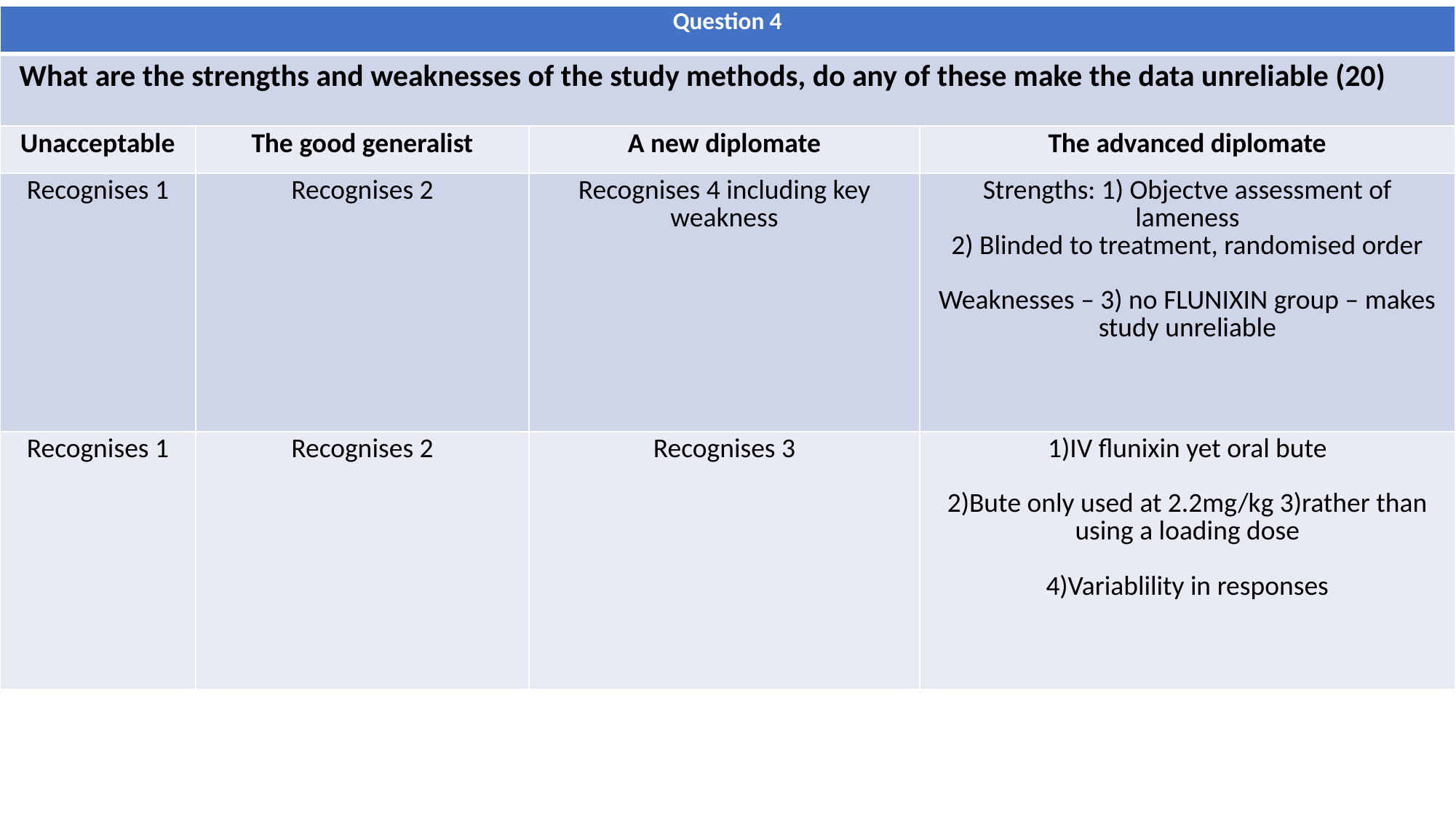

| Question 4 |  |  |  |
| --- | --- | --- | --- |
| What are the strengths and weaknesses of the study methods, do any of these make the data unreliable (20) |  |  |  |
| Unacceptable | The good generalist | A new diplomate | The advanced diplomate |
| Recognises 1 | Recognises 2 | Recognises 4 including key weakness | Strengths: 1) Objectve assessment of lameness 2) Blinded to treatment, randomised order Weaknesses – 3) no FLUNIXIN group – makes study unreliable |
| Recognises 1 | Recognises 2 | Recognises 3 | 1)IV flunixin yet oral bute 2)Bute only used at 2.2mg/kg 3)rather than using a loading dose 4)Variablility in responses |
#